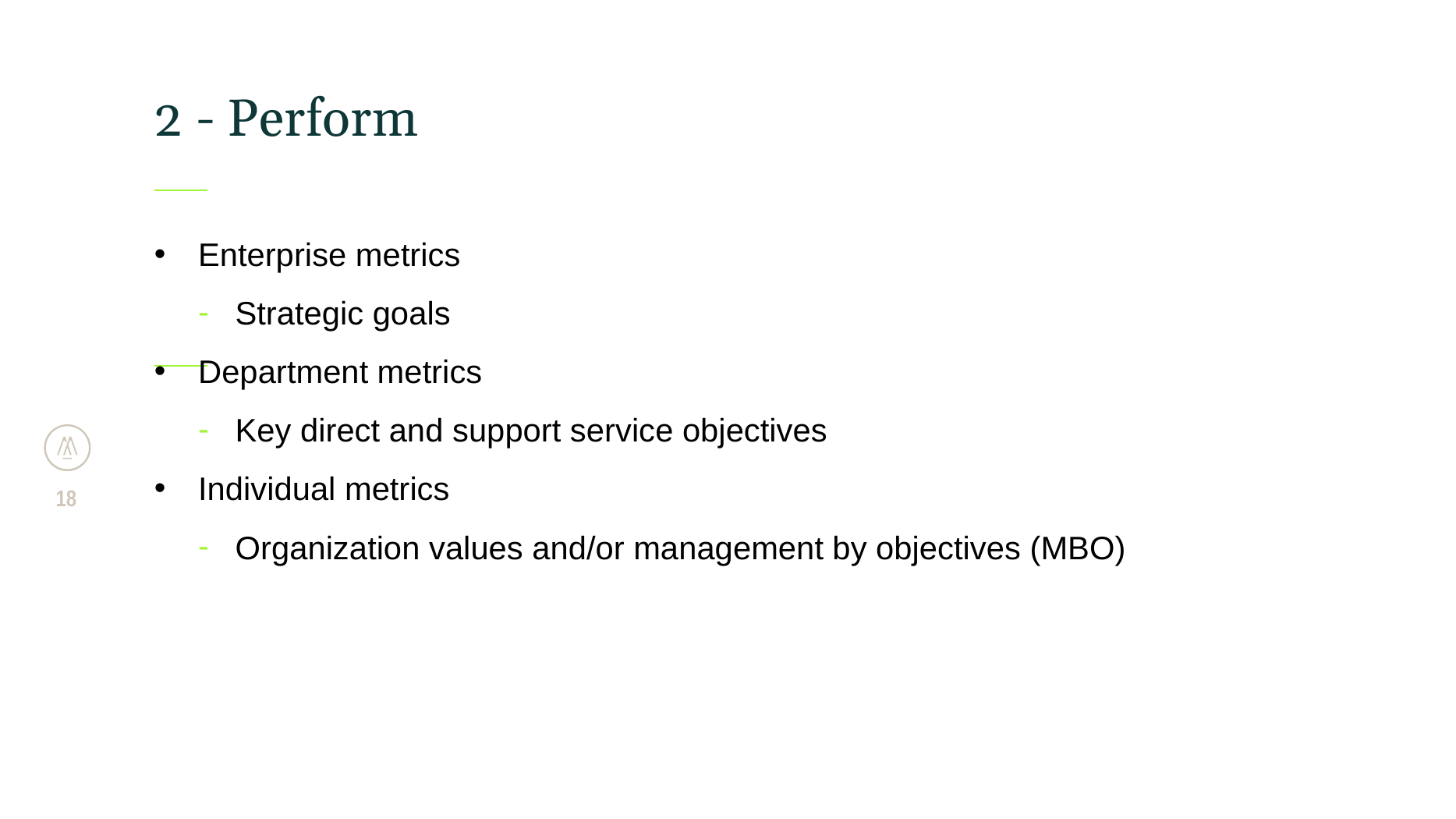

# 2 - Perform
Enterprise metrics
Strategic goals
Department metrics
Key direct and support service objectives
Individual metrics
Organization values and/or management by objectives (MBO)
18